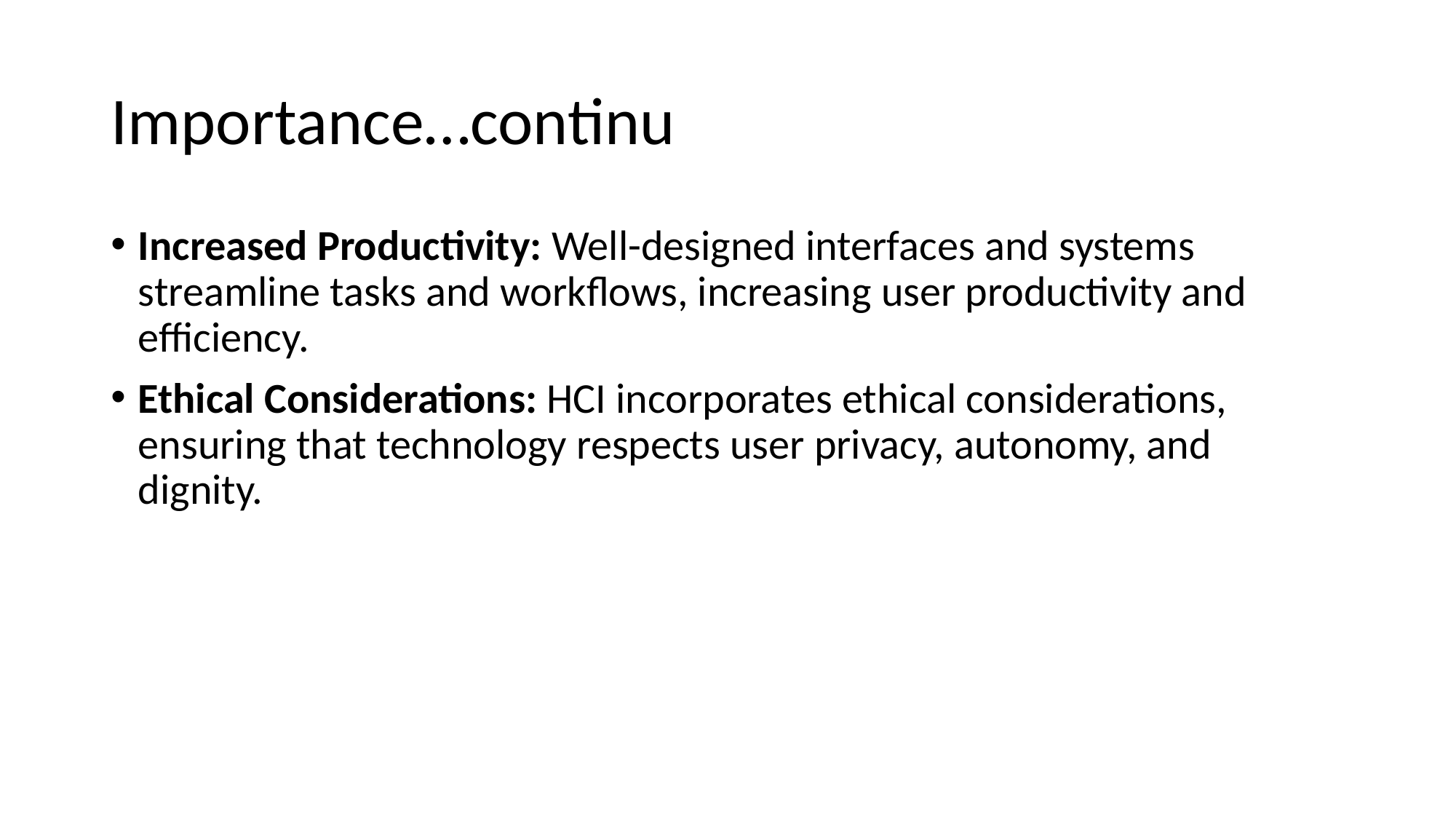

# Importance…continu
Increased Productivity: Well-designed interfaces and systems streamline tasks and workflows, increasing user productivity and efficiency.
Ethical Considerations: HCI incorporates ethical considerations, ensuring that technology respects user privacy, autonomy, and dignity.